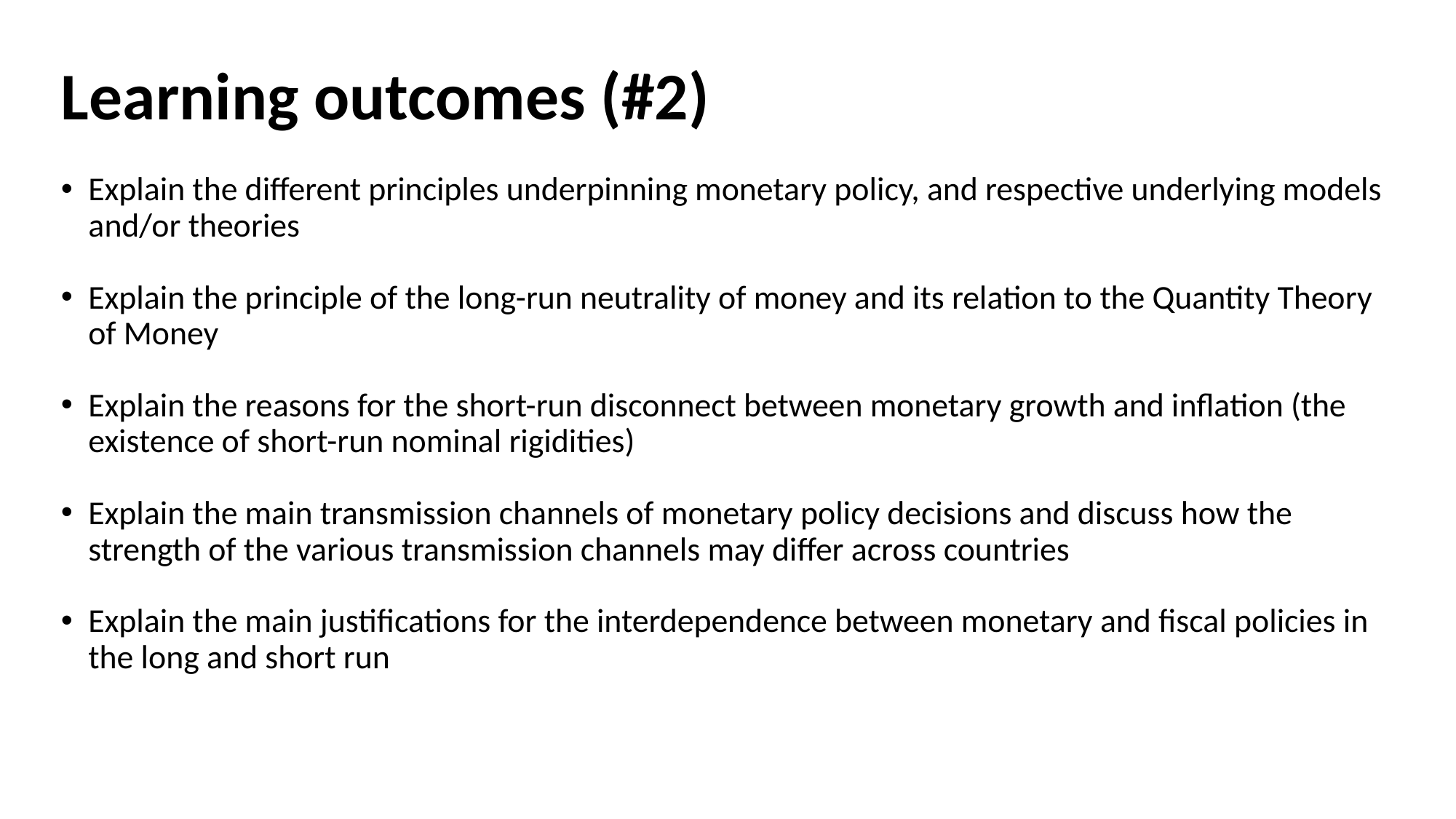

# Learning outcomes (#2)
Explain the different principles underpinning monetary policy, and respective underlying models and/or theories

Explain the principle of the long-run neutrality of money and its relation to the Quantity Theory of Money

Explain the reasons for the short-run disconnect between monetary growth and inflation (the existence of short-run nominal rigidities)

Explain the main transmission channels of monetary policy decisions and discuss how the strength of the various transmission channels may differ across countries

Explain the main justifications for the interdependence between monetary and fiscal policies in the long and short run